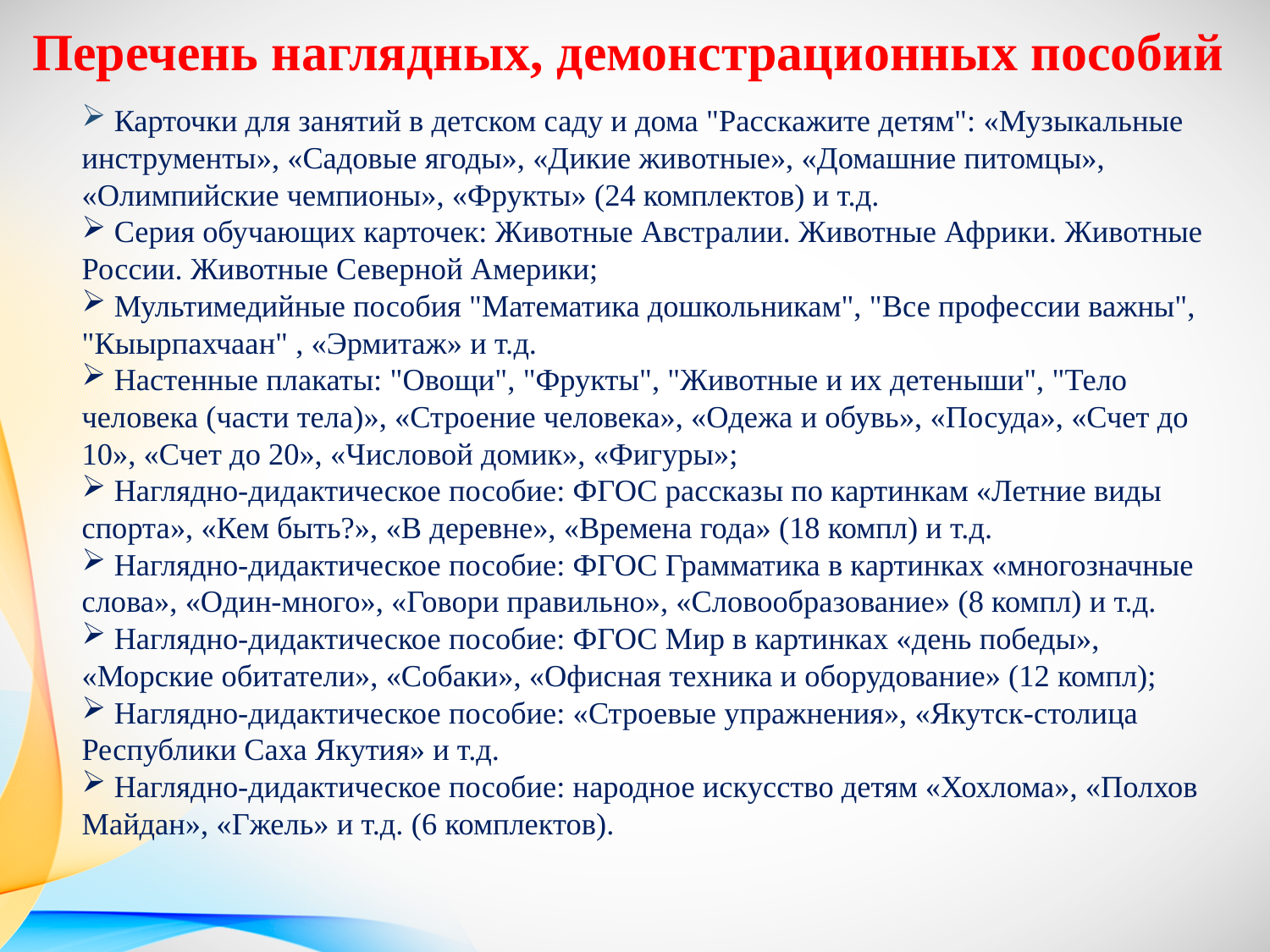

# Перечень наглядных, демонстрационных пособий
 Карточки для занятий в детском саду и дома "Расскажите детям": «Музыкальные инструменты», «Садовые ягоды», «Дикие животные», «Домашние питомцы», «Олимпийские чемпионы», «Фрукты» (24 комплектов) и т.д.
 Серия обучающих карточек: Животные Австралии. Животные Африки. Животные России. Животные Северной Америки;
 Мультимедийные пособия "Математика дошкольникам", "Все профессии важны", "Кыырпахчаан" , «Эрмитаж» и т.д.
 Настенные плакаты: "Овощи", "Фрукты", "Животные и их детеныши", "Тело человека (части тела)», «Строение человека», «Одежа и обувь», «Посуда», «Счет до 10», «Счет до 20», «Числовой домик», «Фигуры»;
 Наглядно-дидактическое пособие: ФГОС рассказы по картинкам «Летние виды спорта», «Кем быть?», «В деревне», «Времена года» (18 компл) и т.д.
 Наглядно-дидактическое пособие: ФГОС Грамматика в картинках «многозначные слова», «Один-много», «Говори правильно», «Словообразование» (8 компл) и т.д.
 Наглядно-дидактическое пособие: ФГОС Мир в картинках «день победы», «Морские обитатели», «Собаки», «Офисная техника и оборудование» (12 компл);
 Наглядно-дидактическое пособие: «Строевые упражнения», «Якутск-столица Республики Саха Якутия» и т.д.
 Наглядно-дидактическое пособие: народное искусство детям «Хохлома», «Полхов Майдан», «Гжель» и т.д. (6 комплектов).